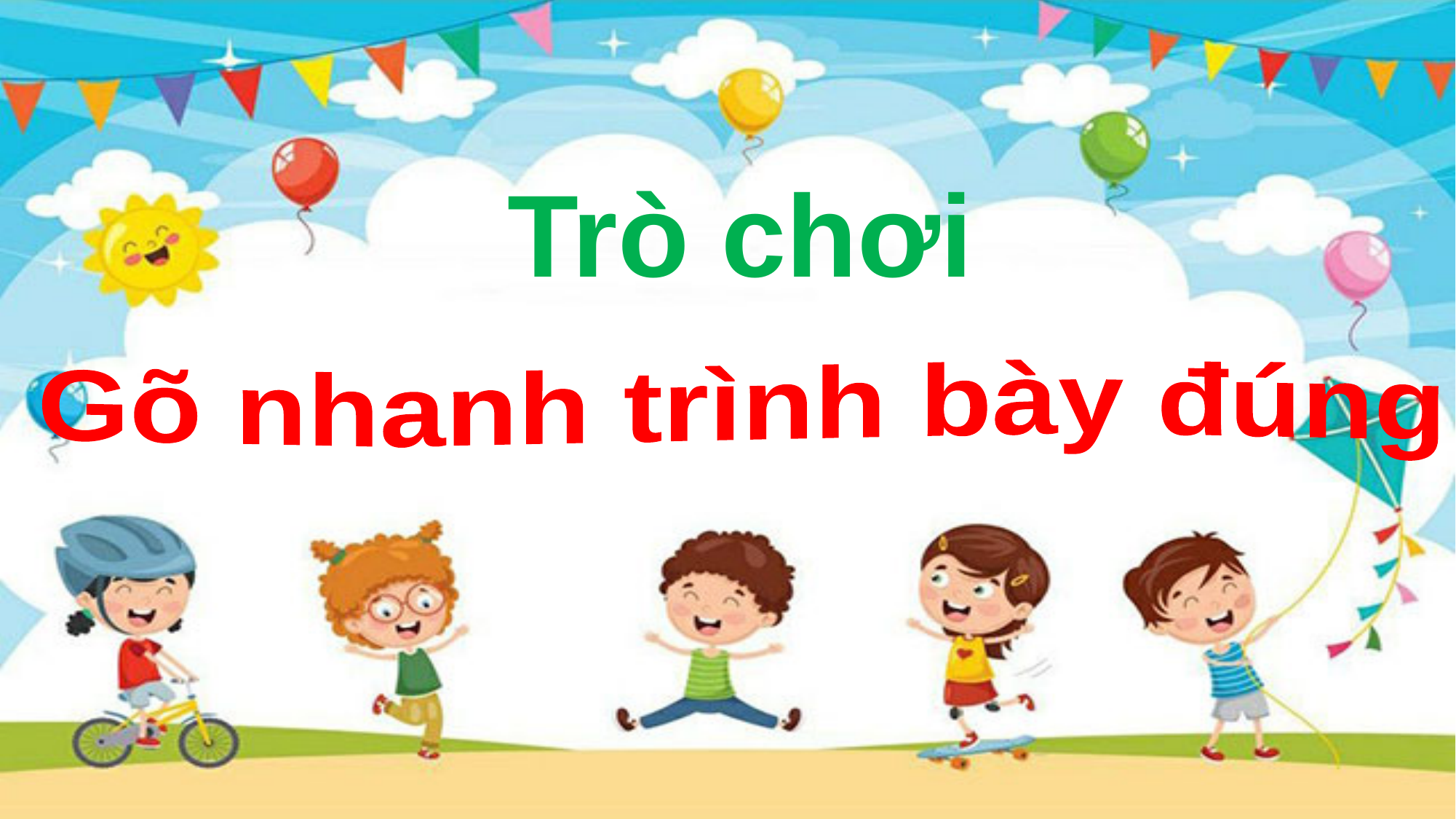

Trò chơi
Gõ nhanh trình bày đúng